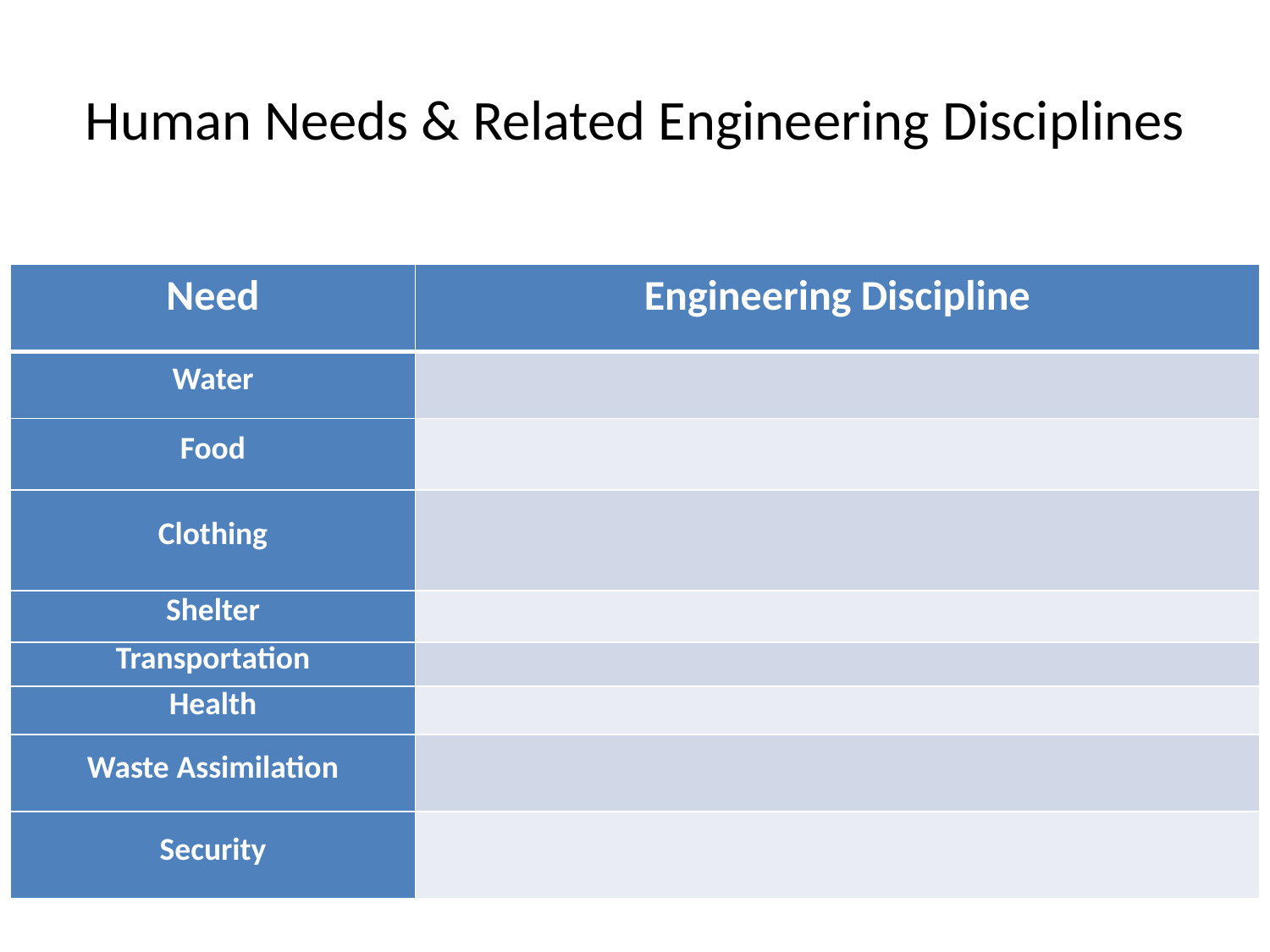

# Human Needs & Related Engineering Disciplines
| Need | Engineering Discipline |
| --- | --- |
| Water |  |
| Food |  |
| Clothing |  |
| Shelter |  |
| Transportation |  |
| Health |  |
| Waste Assimilation |  |
| Security |  |